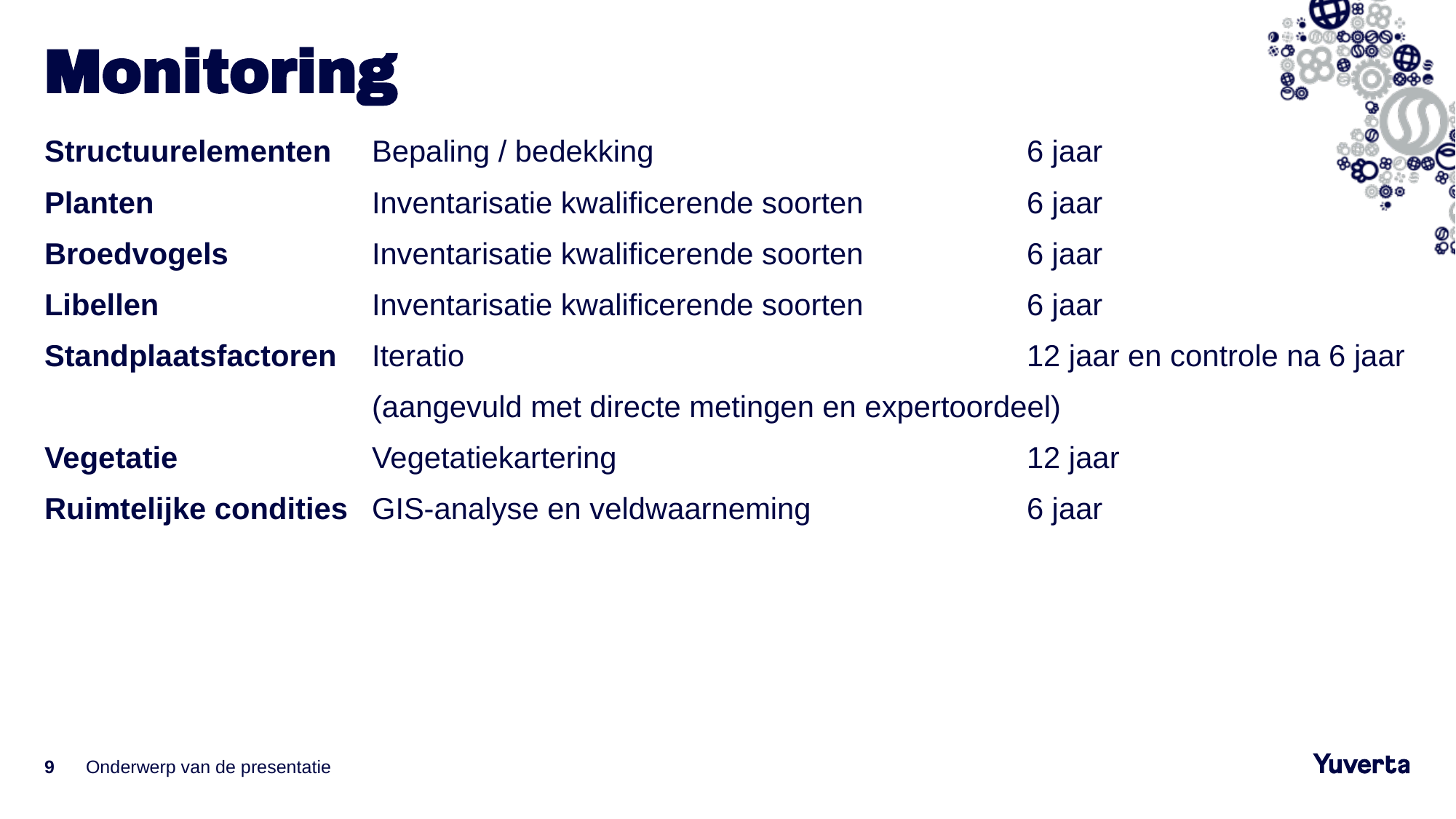

# Monitoring
Structuurelementen 	Bepaling / bedekking 			 	6 jaar
Planten		Inventarisatie kwalificerende soorten		6 jaar
Broedvogels		Inventarisatie kwalificerende soorten		6 jaar
Libellen		Inventarisatie kwalificerende soorten		6 jaar
Standplaatsfactoren	Iteratio  					12 jaar en controle na 6 jaar
			(aangevuld met directe metingen en expertoordeel)
Vegetatie	 	Vegetatiekartering	 			12 jaar
Ruimtelijke condities	GIS-analyse en veldwaarneming	 	6 jaar

9
Onderwerp van de presentatie
14-6-2022